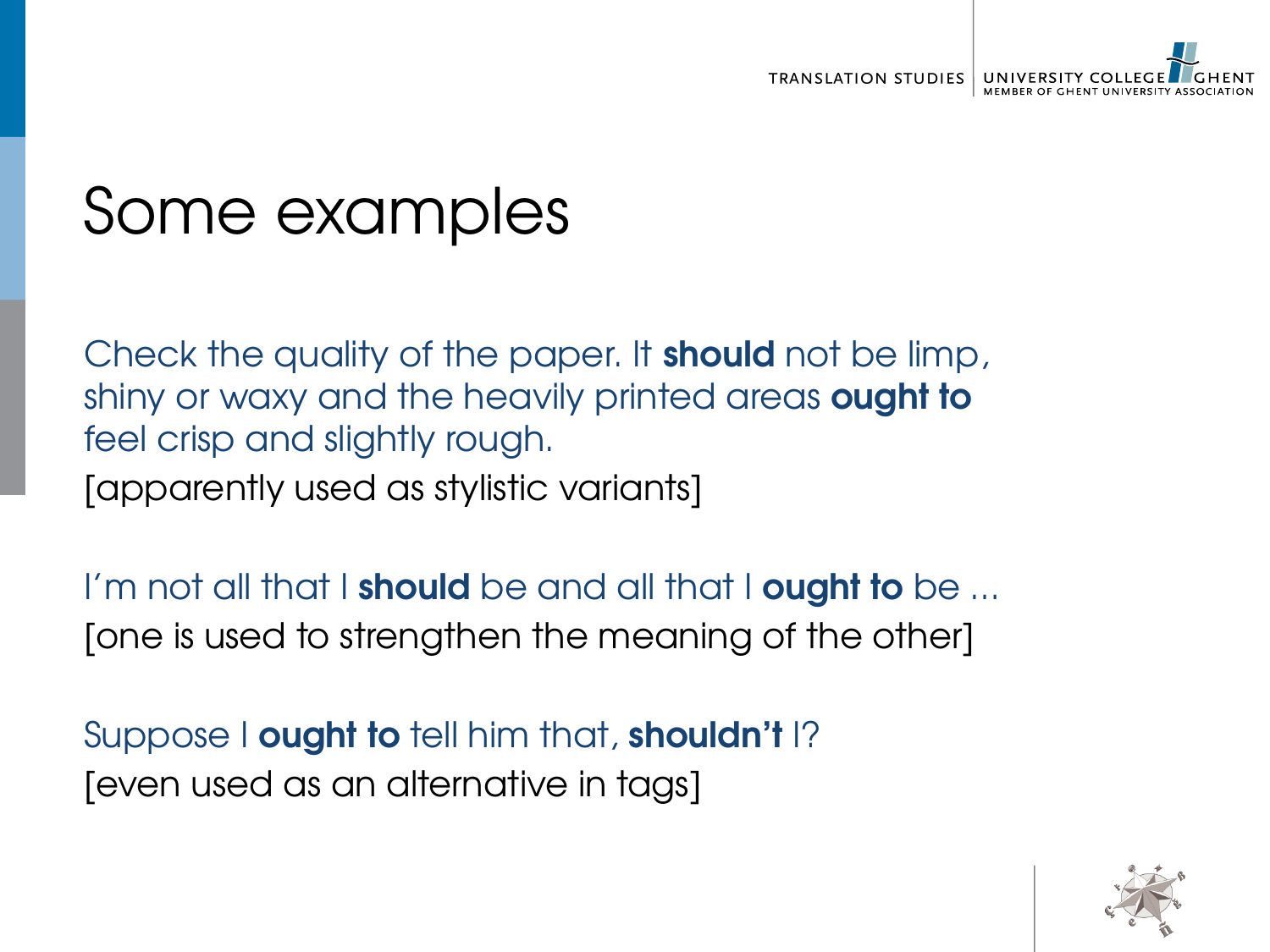

# Some examples
Check the quality of the paper. It should not be limp, shiny or waxy and the heavily printed areas ought to feel crisp and slightly rough.
[apparently used as stylistic variants]

I’m not all that I should be and all that I ought to be …
[one is used to strengthen the meaning of the other]

Suppose I ought to tell him that, shouldn’t I?
[even used as an alternative in tags]